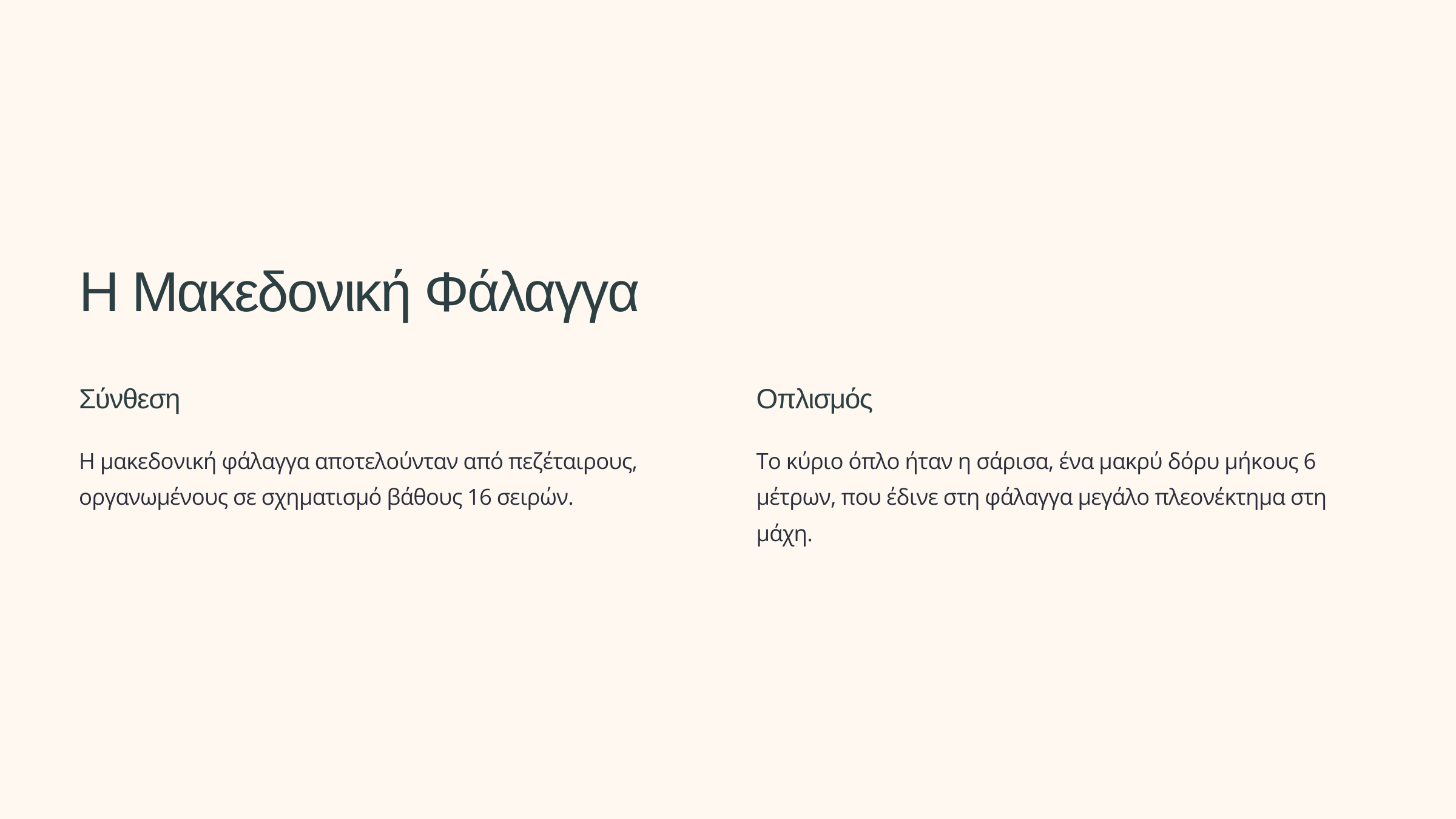

Η Μακεδονική Φάλαγγα
Σύνθεση
Οπλισμός
Η μακεδονική φάλαγγα αποτελούνταν από πεζέταιρους, οργανωμένους σε σχηματισμό βάθους 16 σειρών.
Το κύριο όπλο ήταν η σάρισα, ένα μακρύ δόρυ μήκους 6 μέτρων, που έδινε στη φάλαγγα μεγάλο πλεονέκτημα στη μάχη.